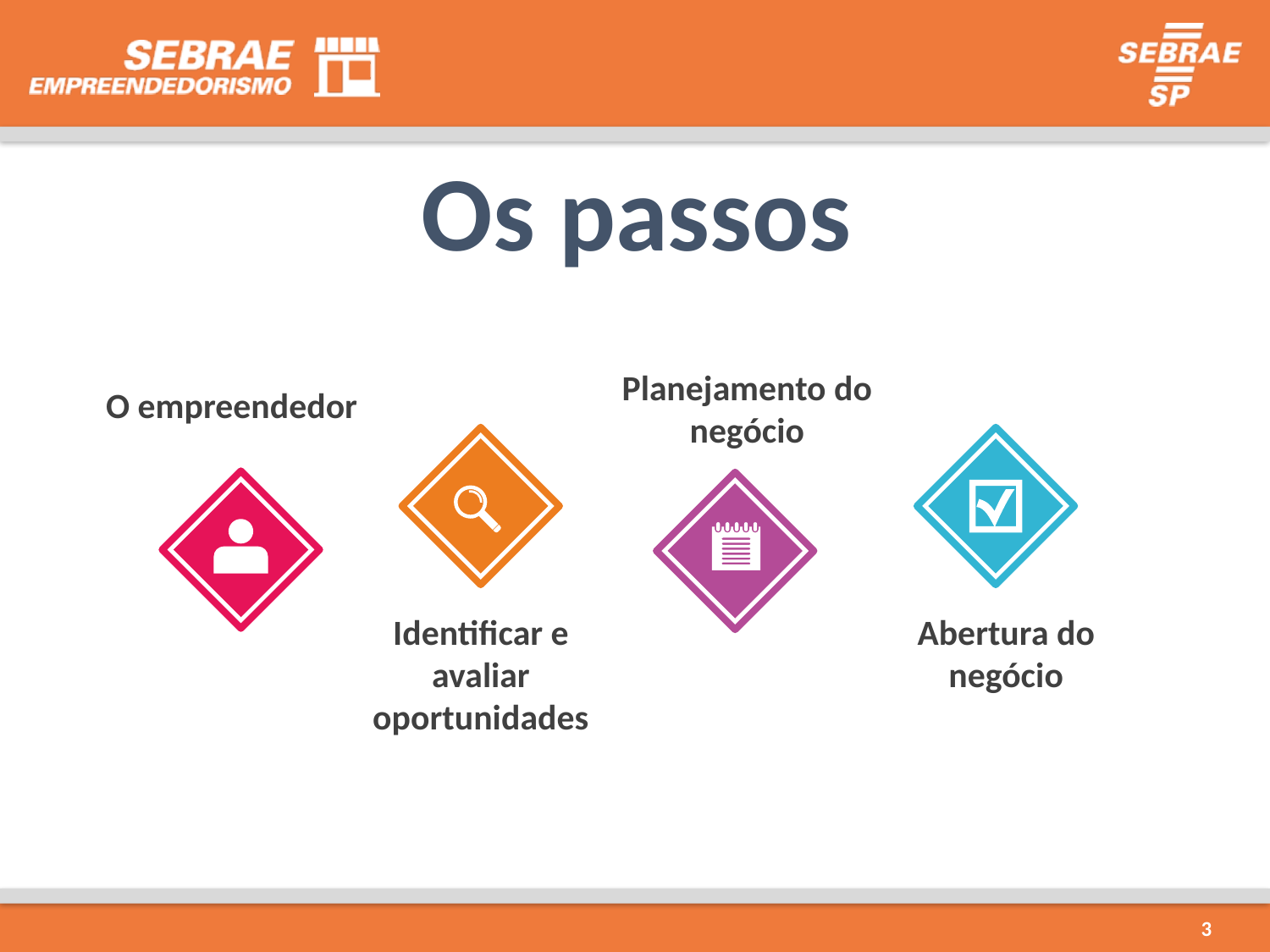

Os passos
Planejamento do negócio
O empreendedor

Identificar e avaliar oportunidades
Abertura do negócio